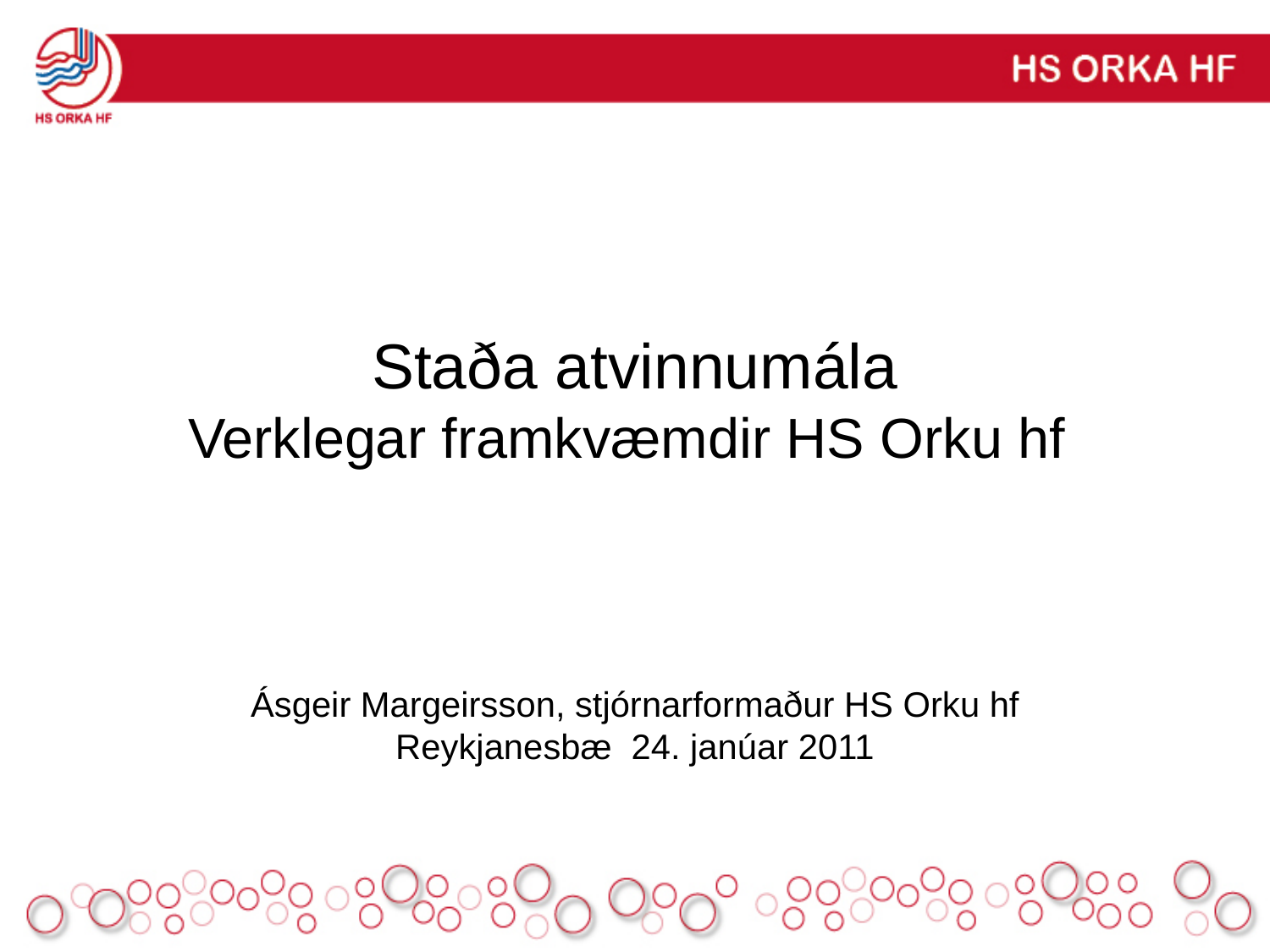

# Staða atvinnumála Verklegar framkvæmdir HS Orku hf
Ásgeir Margeirsson, stjórnarformaður HS Orku hf Reykjanesbæ  24. janúar 2011